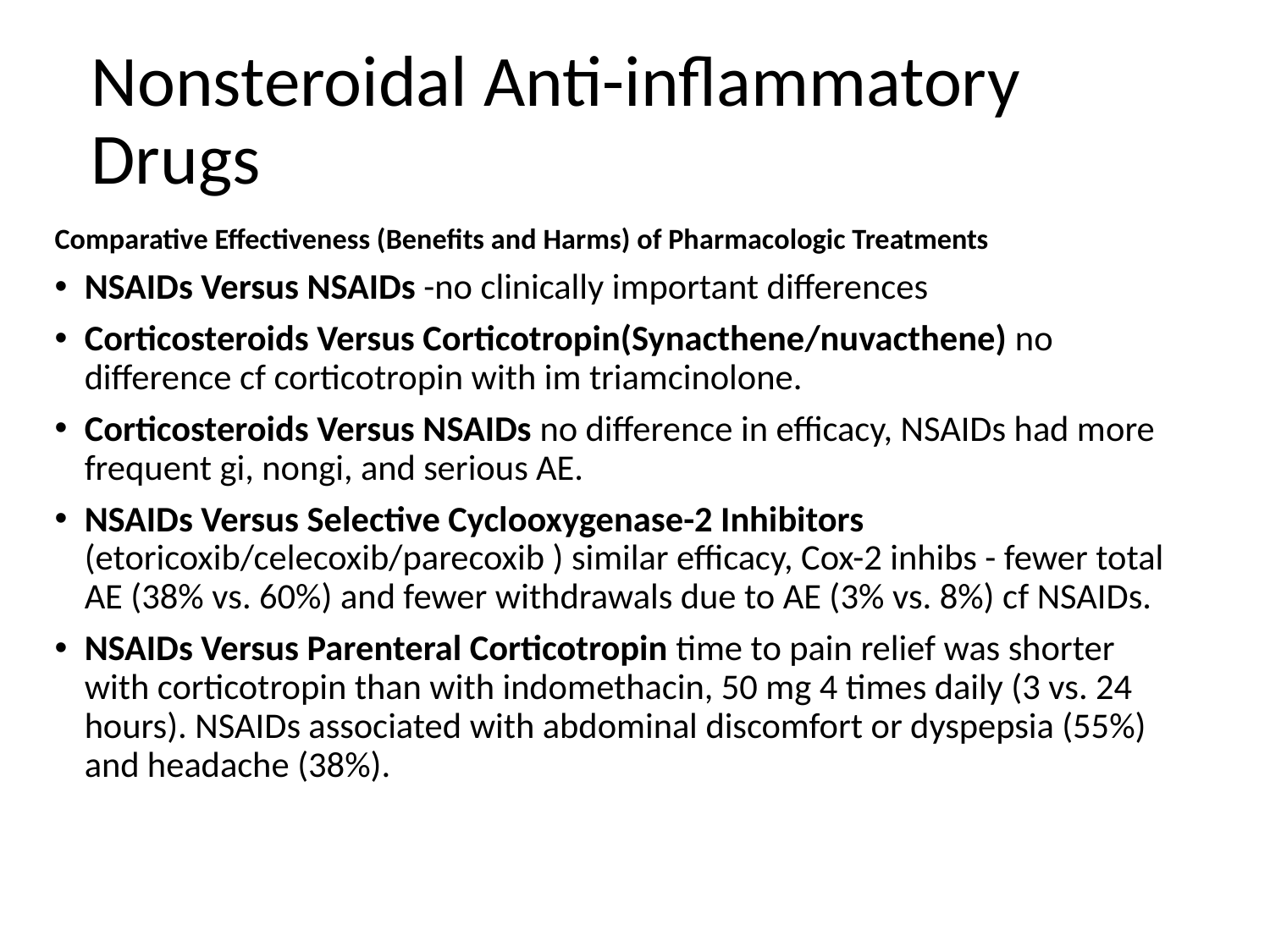

# Nonsteroidal Anti-inflammatory Drugs
Comparative Effectiveness (Benefits and Harms) of Pharmacologic Treatments
NSAIDs Versus NSAIDs -no clinically important differences
Corticosteroids Versus Corticotropin(Synacthene/nuvacthene) no difference cf corticotropin with im triamcinolone.
Corticosteroids Versus NSAIDs no difference in efficacy, NSAIDs had more frequent gi, nongi, and serious AE.
NSAIDs Versus Selective Cyclooxygenase-2 Inhibitors (etoricoxib/celecoxib/parecoxib ) similar efficacy, Cox-2 inhibs - fewer total AE (38% vs. 60%) and fewer withdrawals due to AE (3% vs. 8%) cf NSAIDs.
NSAIDs Versus Parenteral Corticotropin time to pain relief was shorter with corticotropin than with indomethacin, 50 mg 4 times daily (3 vs. 24 hours). NSAIDs associated with abdominal discomfort or dyspepsia (55%) and headache (38%).